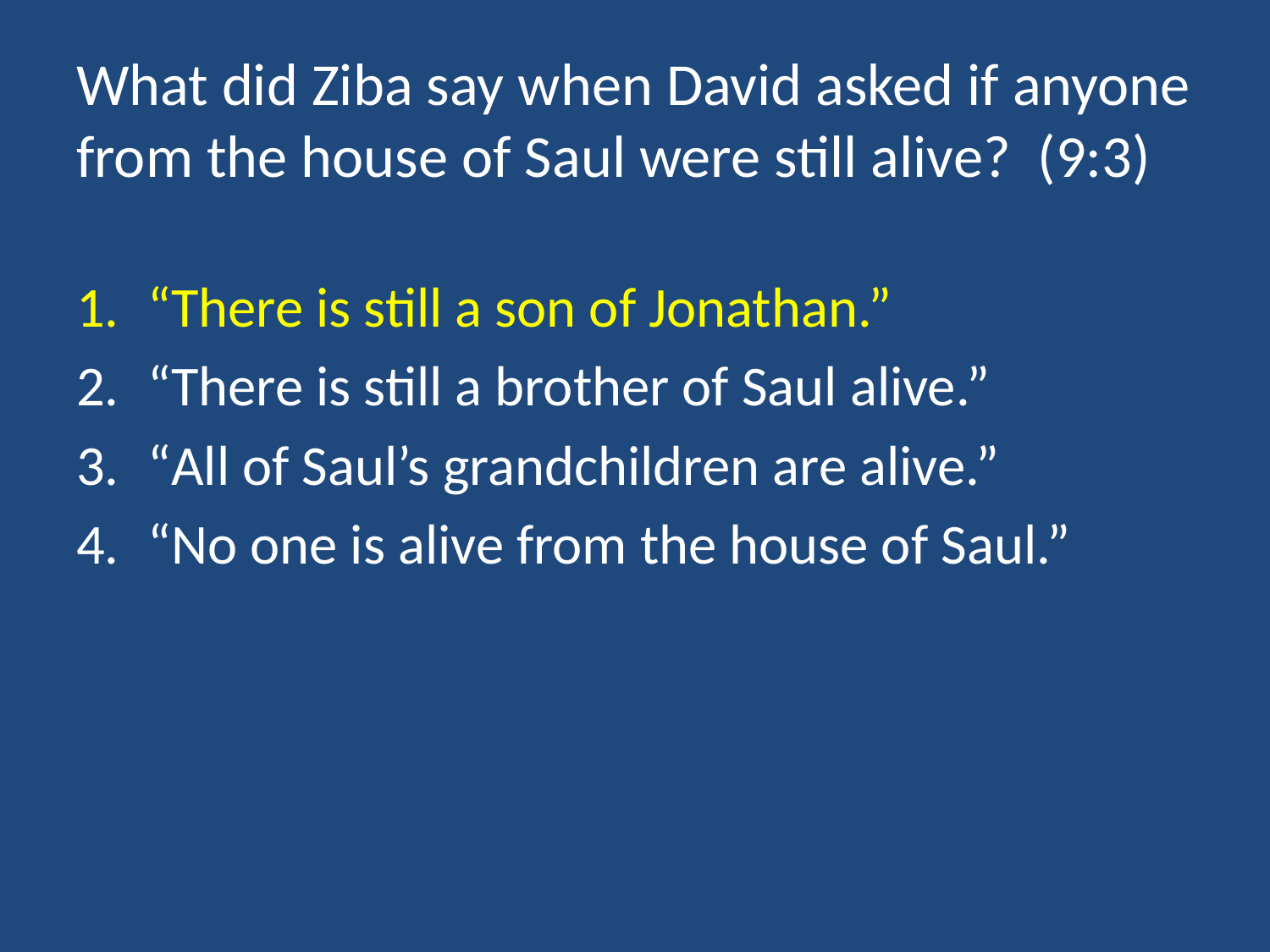

# What did Ziba say when David asked if anyone from the house of Saul were still alive?  (9:3)
“There is still a son of Jonathan.”
“There is still a brother of Saul alive.”
“All of Saul’s grandchildren are alive.”
“No one is alive from the house of Saul.”